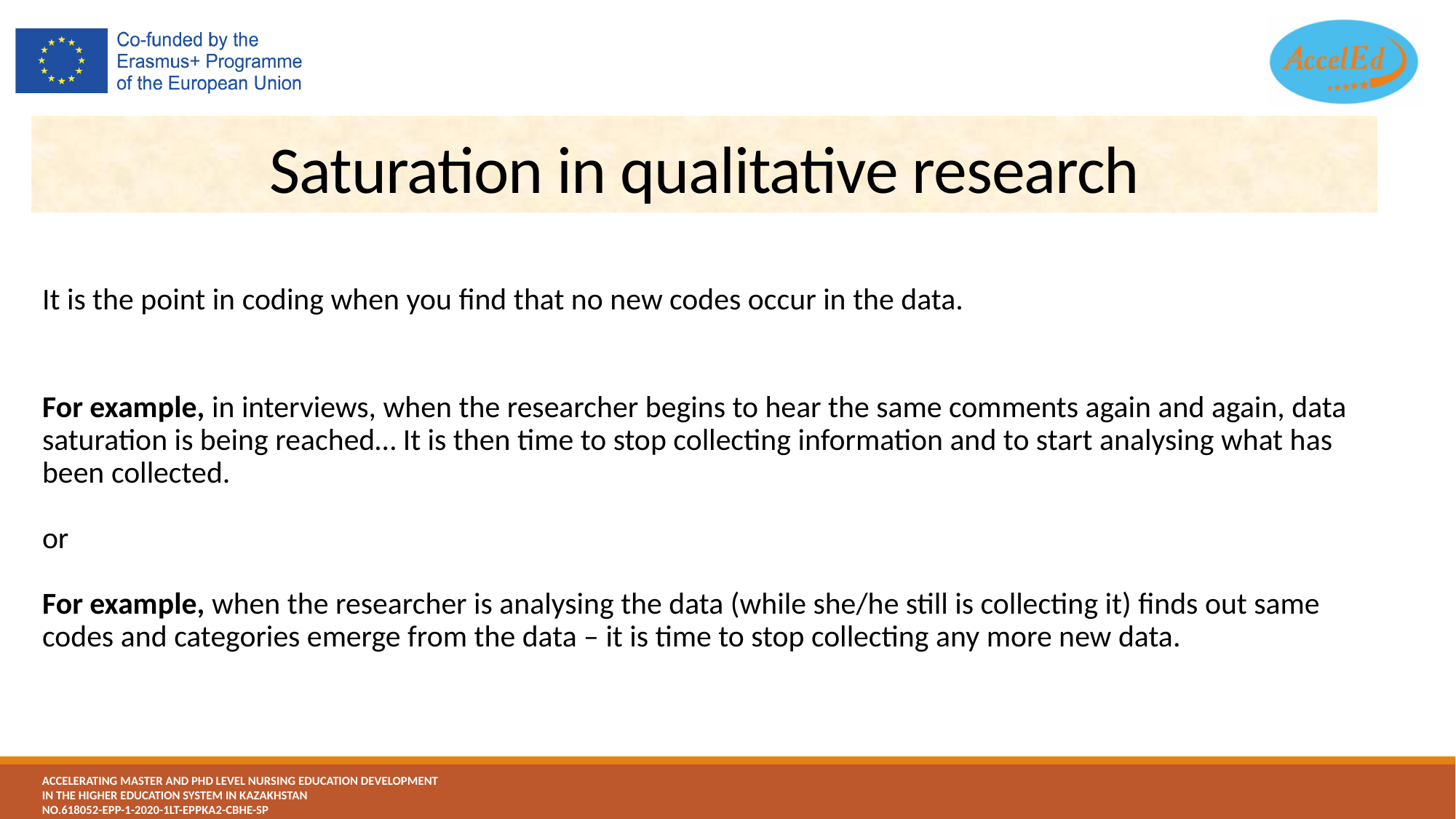

# Saturation in qualitative research

It is the point in coding when you find that no new codes occur in the data.

For example, in interviews, when the researcher begins to hear the same comments again and again, data saturation is being reached… It is then time to stop collecting information and to start analysing what has been collected.
or
For example, when the researcher is analysing the data (while she/he still is collecting it) finds out same codes and categories emerge from the data – it is time to stop collecting any more new data.